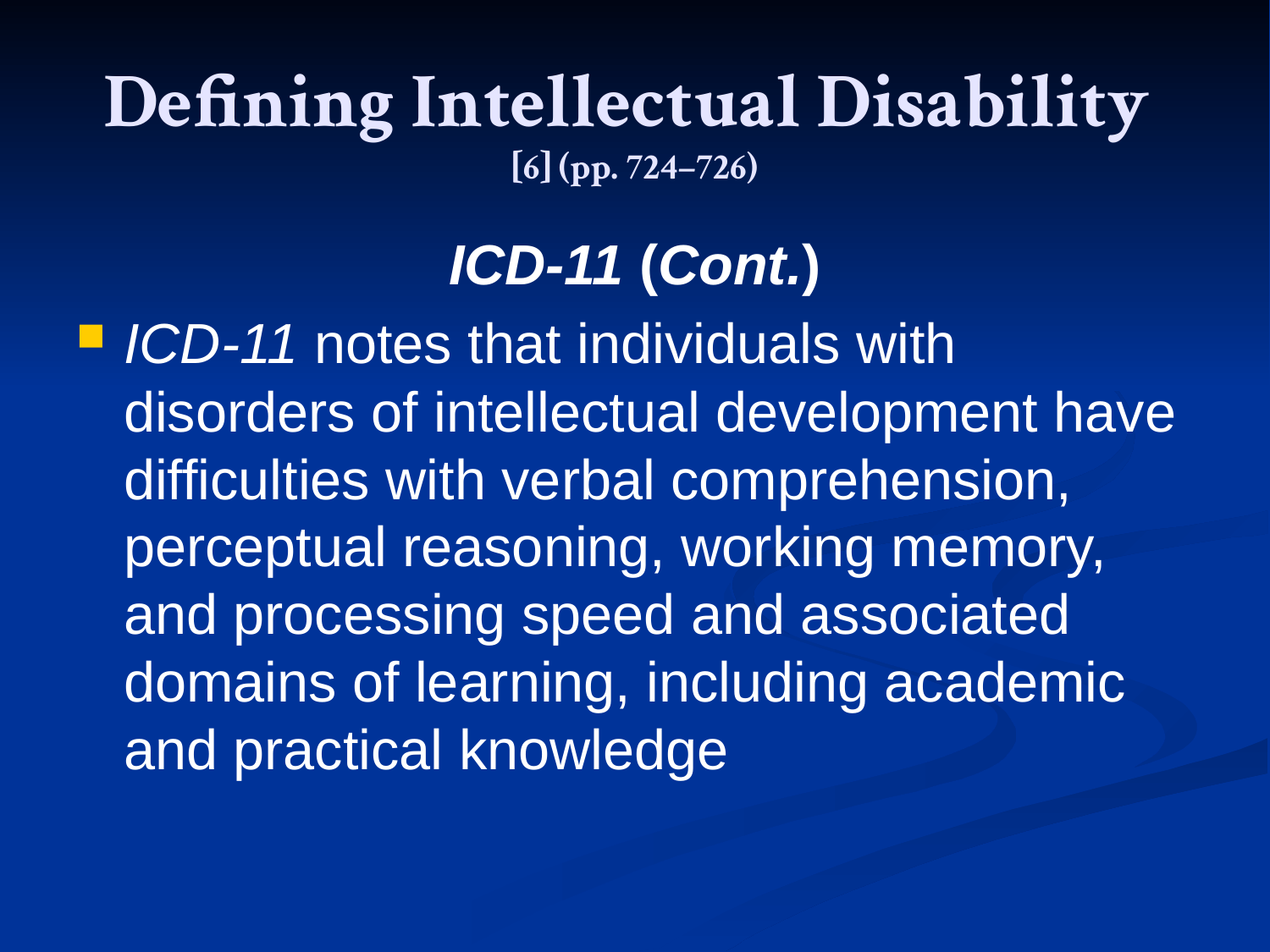

# Defining Intellectual Disability [6] (pp. 724–726)
ICD-11 (Cont.)
ICD-11 notes that individuals with disorders of intellectual development have difficulties with verbal comprehension, perceptual reasoning, working memory, and processing speed and associated domains of learning, including academic and practical knowledge